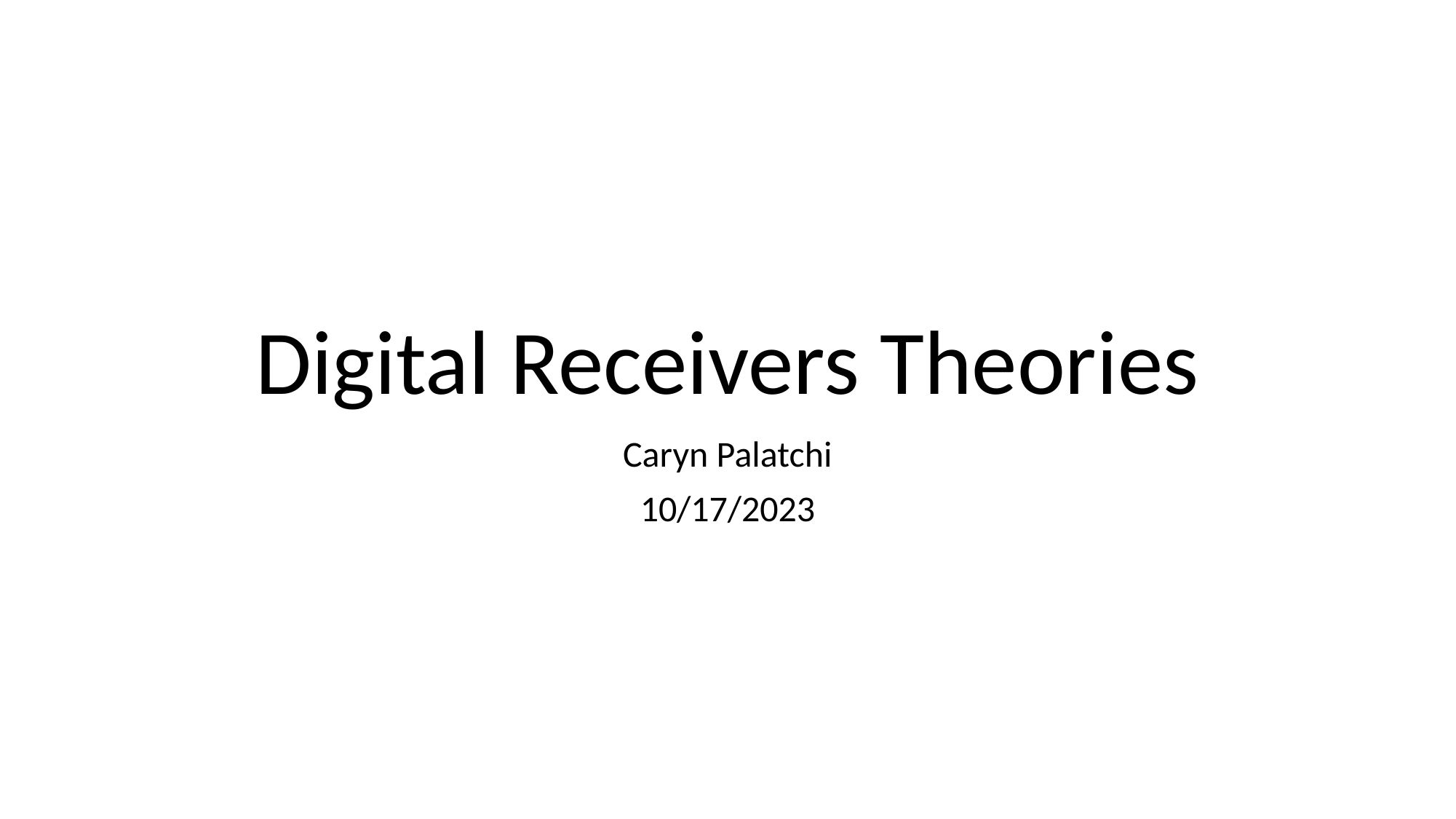

# Digital Receivers Theories
Caryn Palatchi
10/17/2023